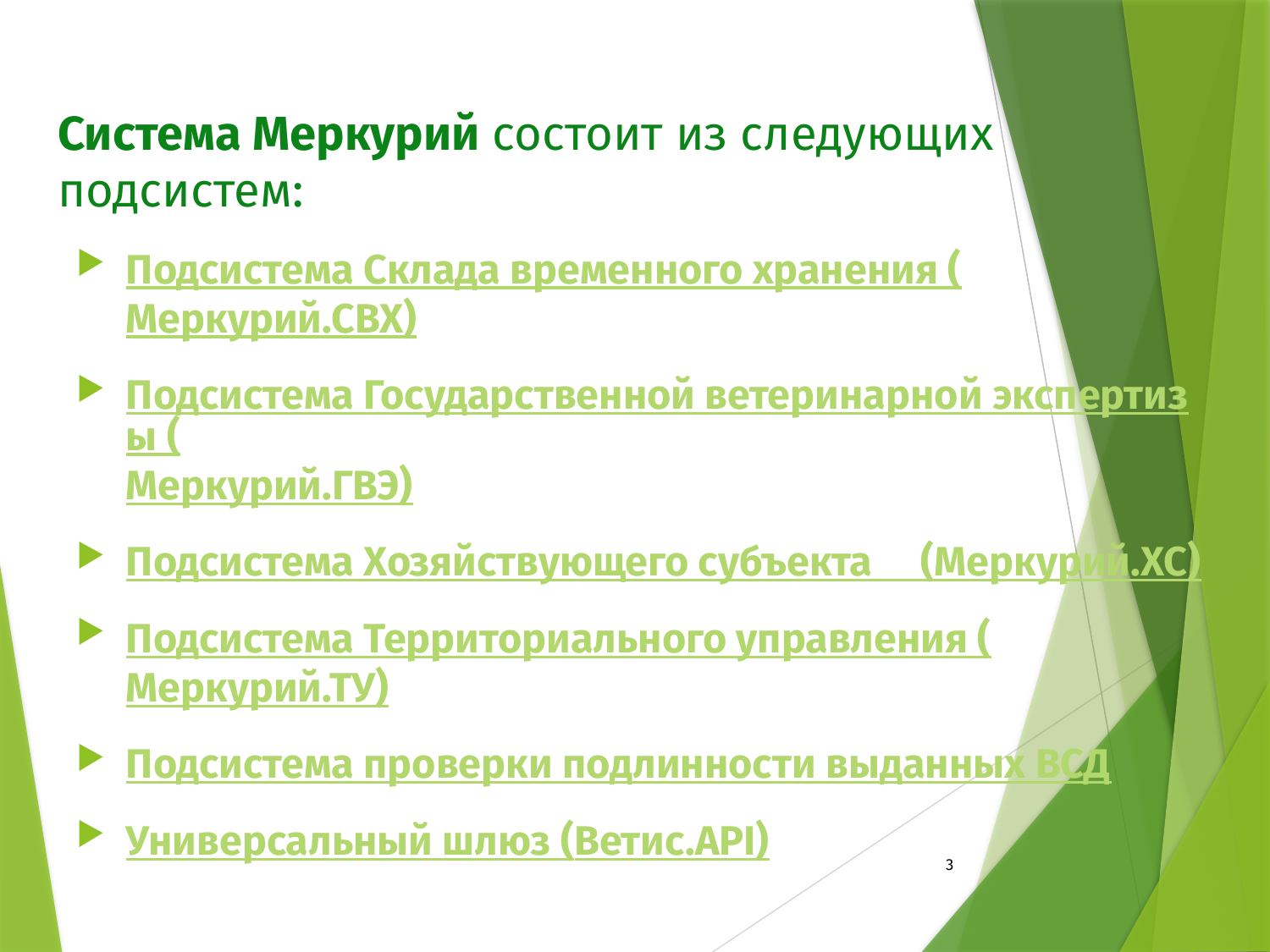

# Система Меркурий состоит из следующих подсистем:
Подсистема Склада временного хранения (Меркурий.СВХ)
Подсистема Государственной ветеринарной экспертизы (Меркурий.ГВЭ)
Подсистема Хозяйствующего субъекта     (Меркурий.ХС)
Подсистема Территориального управления (Меркурий.ТУ)
Подсистема проверки подлинности выданных ВСД
Универсальный шлюз (Ветис.API)

3